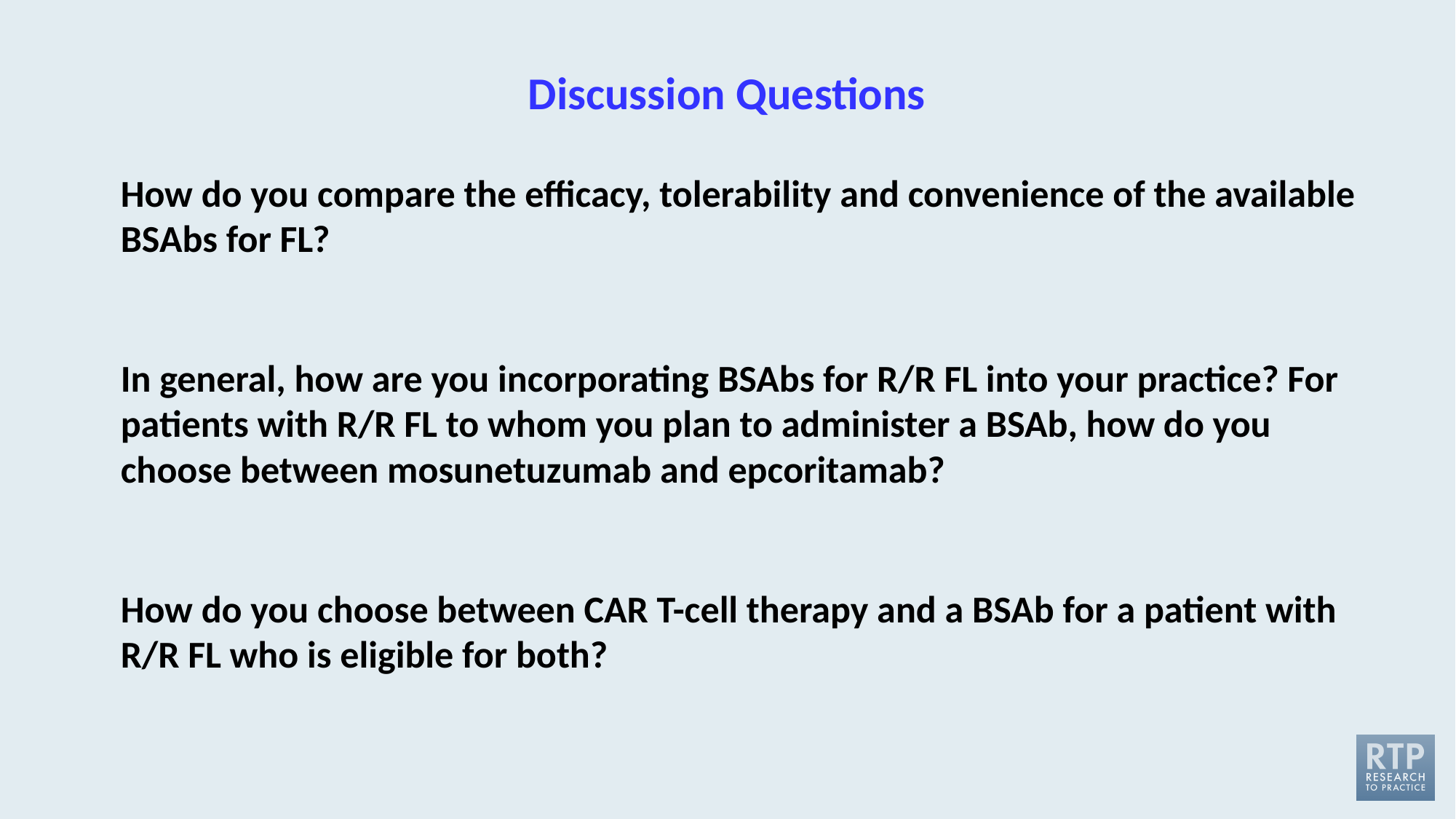

# Discussion Questions
How do you compare the efficacy, tolerability and convenience of the available BSAbs for FL?

In general, how are you incorporating BSAbs for R/R FL into your practice? For patients with R/R FL to whom you plan to administer a BSAb, how do you choose between mosunetuzumab and epcoritamab?

How do you choose between CAR T-cell therapy and a BSAb for a patient with R/R FL who is eligible for both?